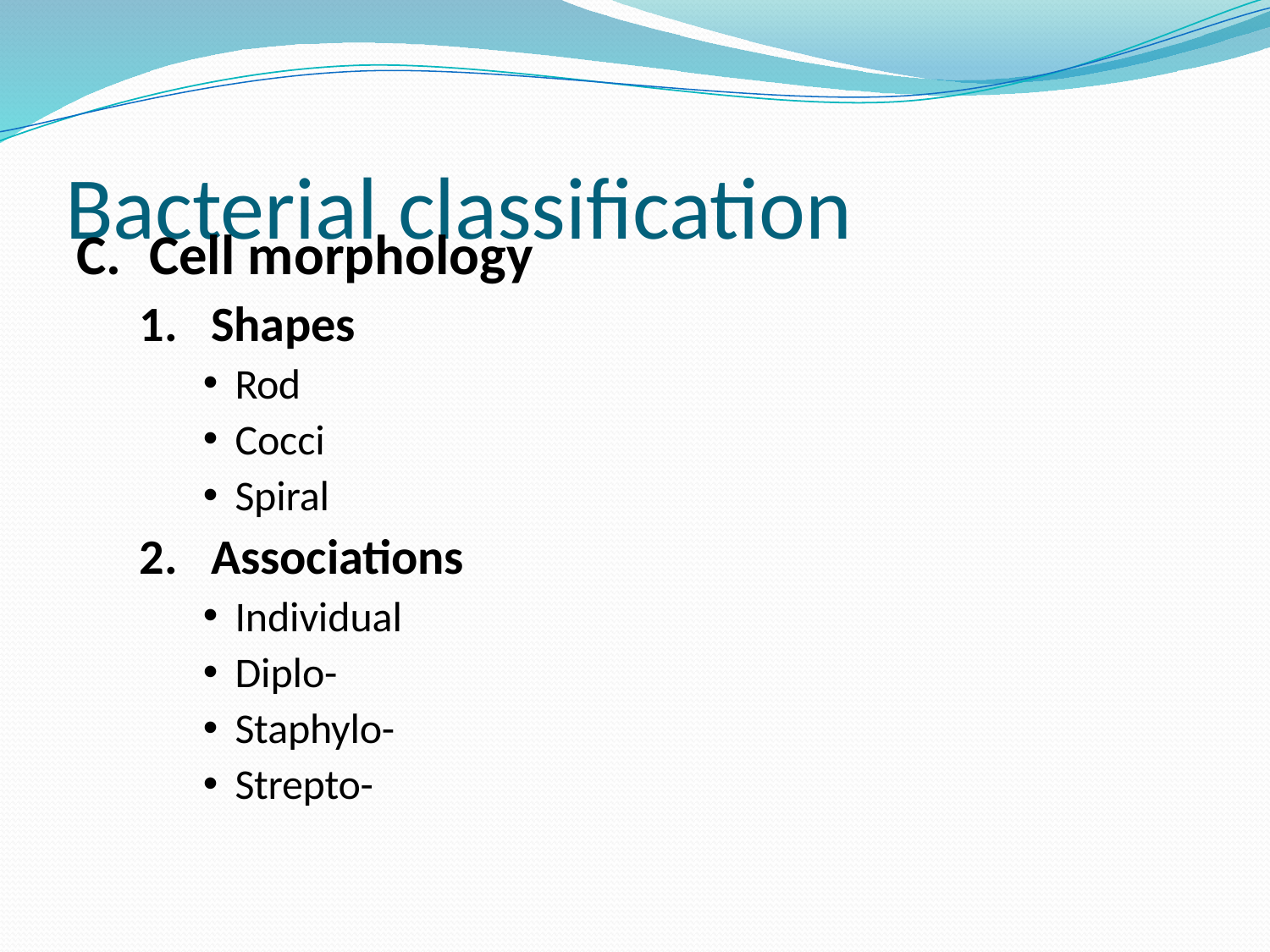

# Bacterial classification
C.	Cell morphology
Shapes
Rod
Cocci
Spiral
Associations
Individual
Diplo-
Staphylo-
Strepto-